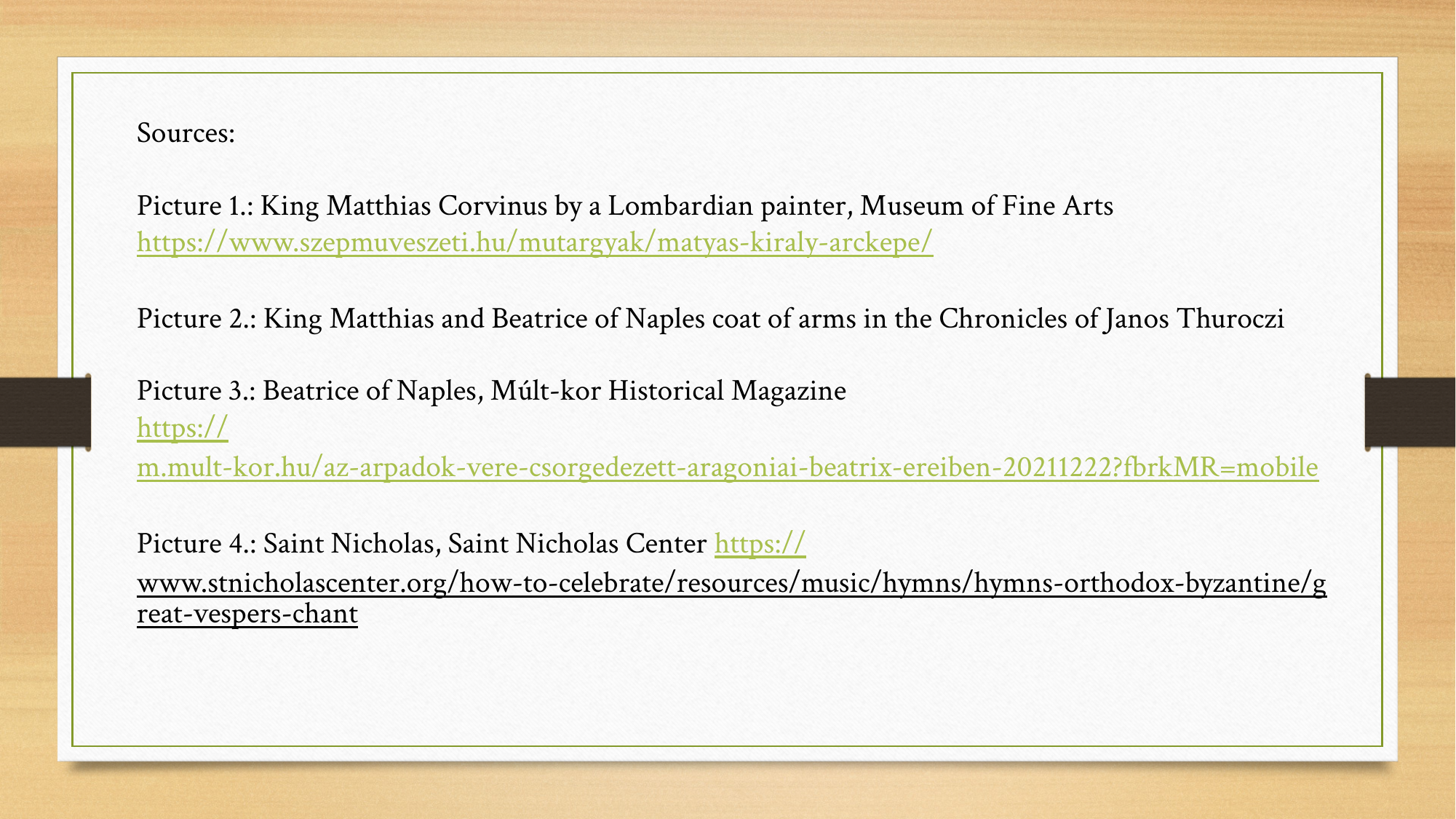

Sources:

Picture 1.: King Matthias Corvinus by a Lombardian painter, Museum of Fine Arts
https://www.szepmuveszeti.hu/mutargyak/matyas-kiraly-arckepe/

Picture 2.: King Matthias and Beatrice of Naples coat of arms in the Chronicles of Janos Thuroczi

Picture 3.: Beatrice of Naples, Múlt-kor Historical Magazine
https://m.mult-kor.hu/az-arpadok-vere-csorgedezett-aragoniai-beatrix-ereiben-20211222?fbrkMR=mobile

Picture 4.: Saint Nicholas, Saint Nicholas Center https://www.stnicholascenter.org/how-to-celebrate/resources/music/hymns/hymns-orthodox-byzantine/great-vespers-chant